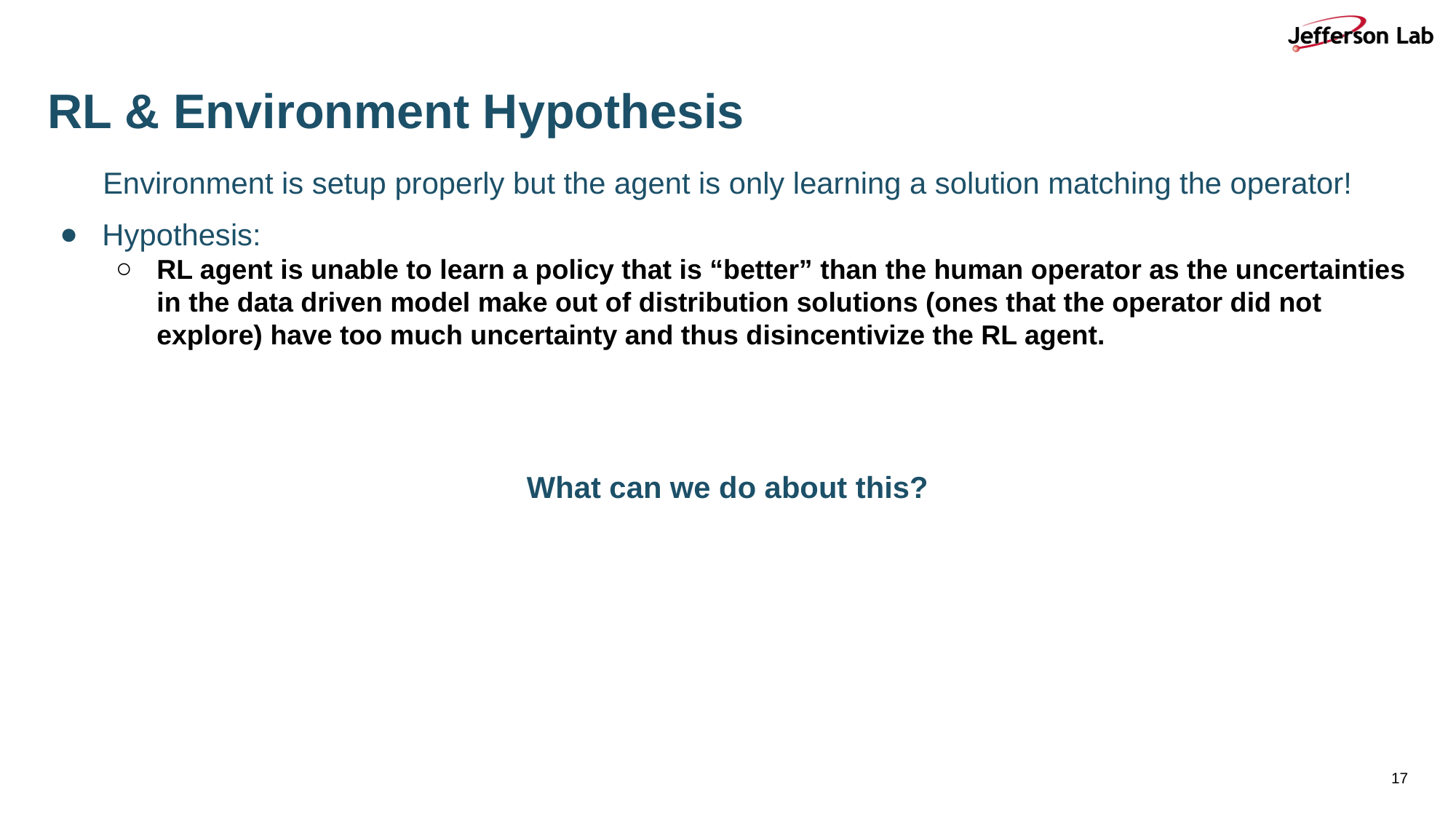

# RL & Environment Hypothesis
Environment is setup properly but the agent is only learning a solution matching the operator!
Hypothesis:
RL agent is unable to learn a policy that is “better” than the human operator as the uncertainties in the data driven model make out of distribution solutions (ones that the operator did not explore) have too much uncertainty and thus disincentivize the RL agent.

What can we do about this?

17